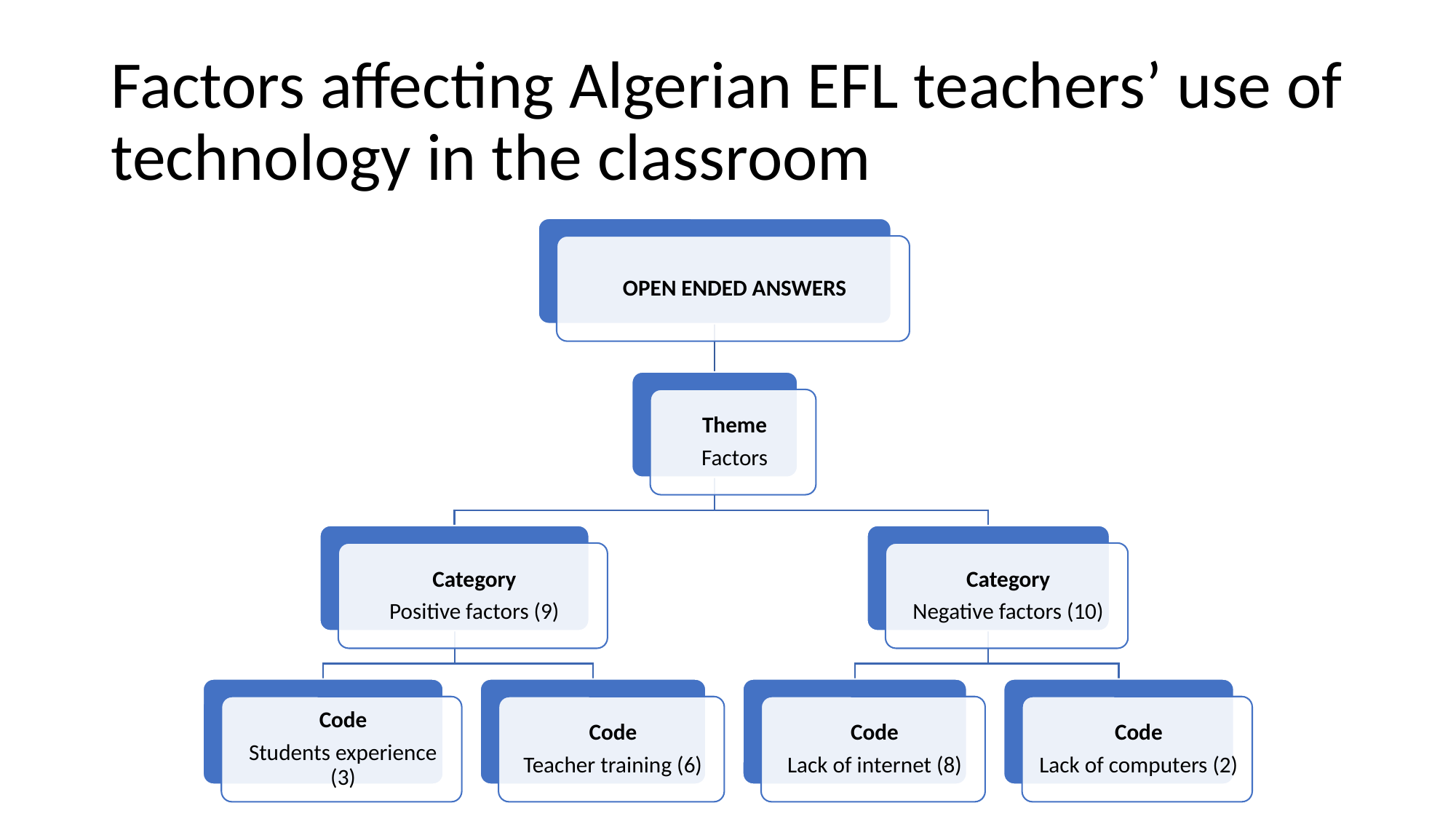

# Factors affecting Algerian EFL teachers’ use of technology in the classroom
OPEN ENDED ANSWERS
Theme
Factors
Category
Positive factors (9)
Code
Students experience (3)
Code
Teacher training (6)
Category
Negative factors (10)
Code
Lack of internet (8)
Code
Lack of computers (2)